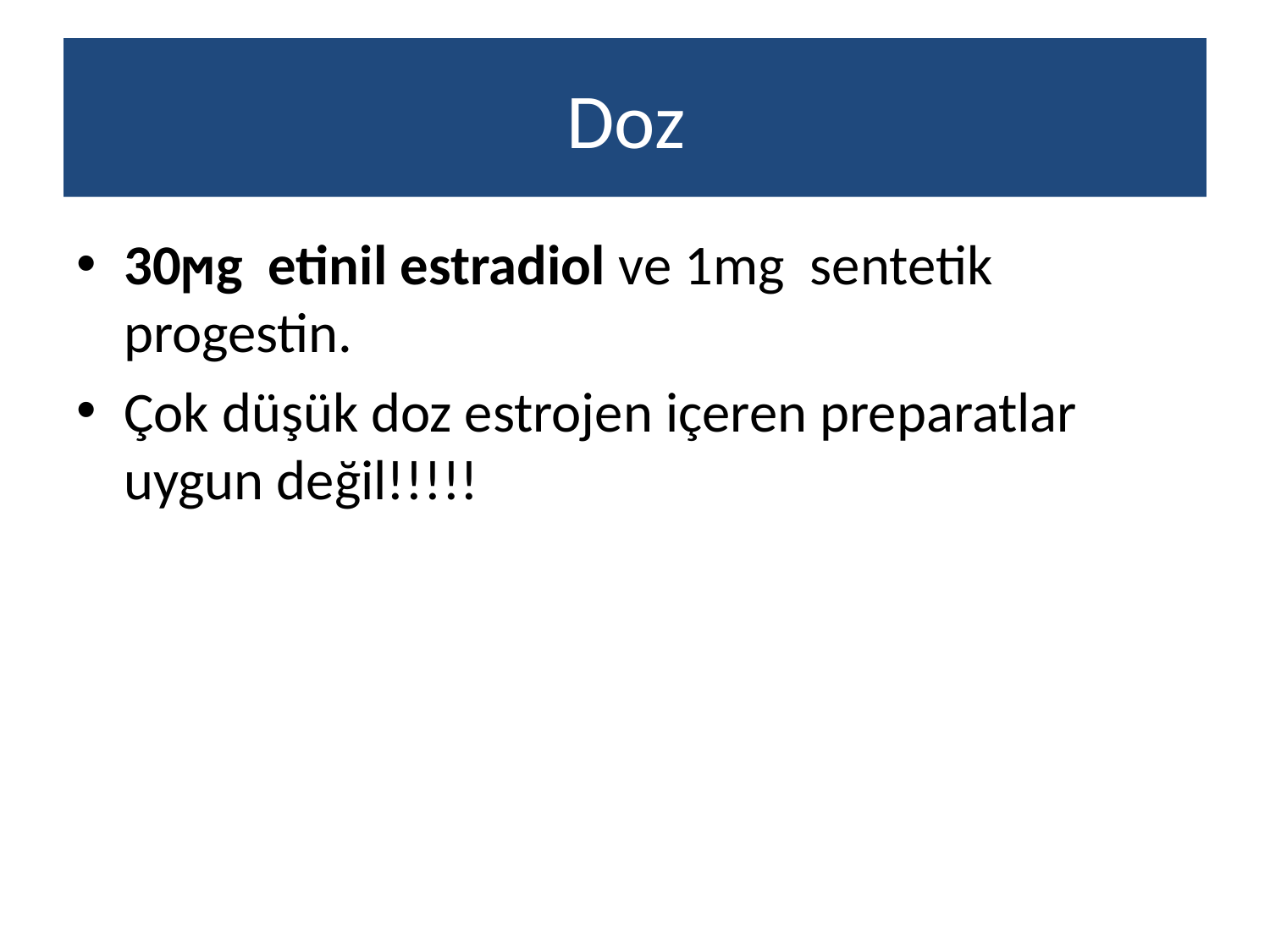

# Doz
30ϻg  etinil estradiol ve 1mg  sentetik progestin.
Çok düşük doz estrojen içeren preparatlar uygun değil!!!!!